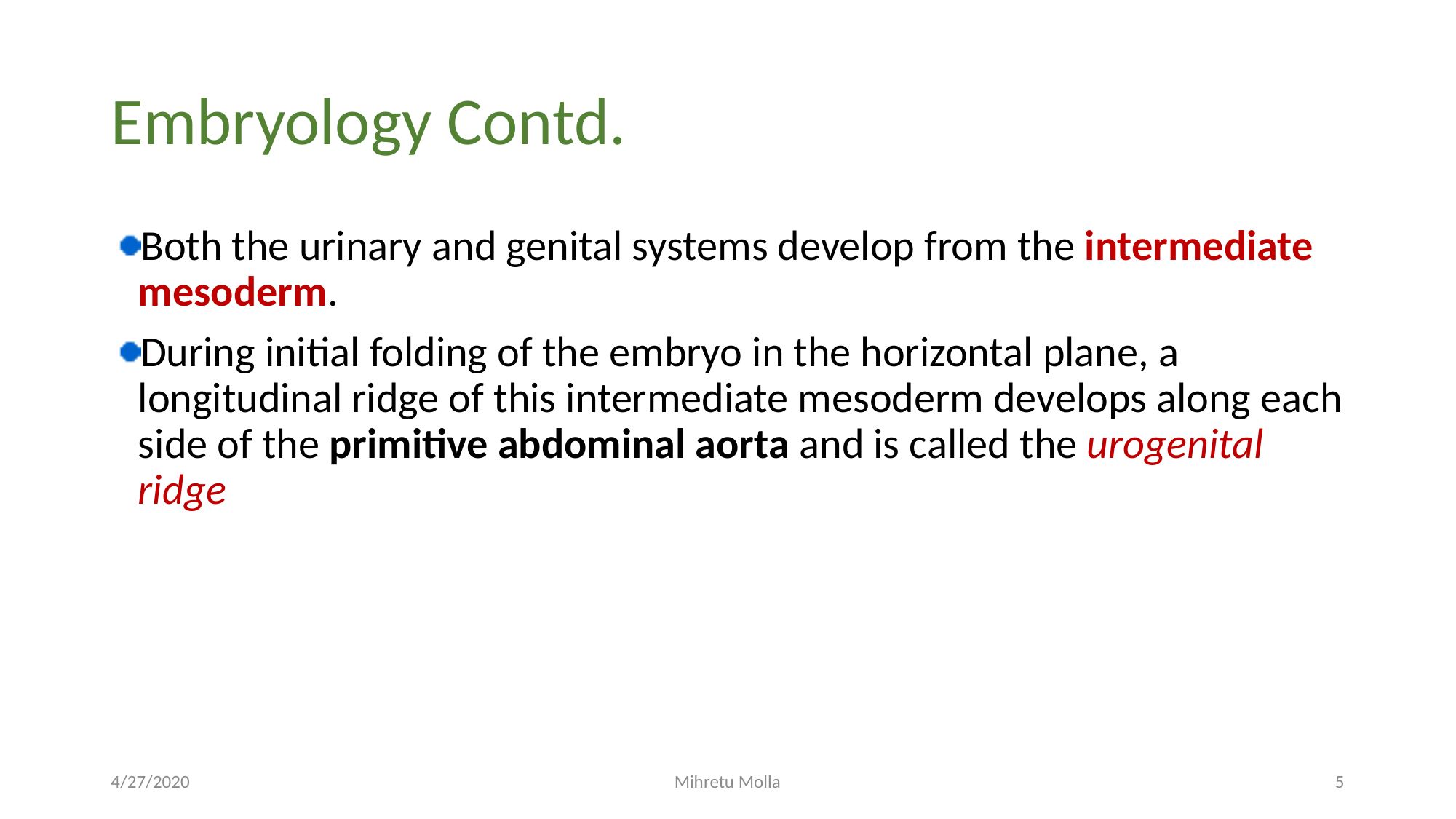

# Embryology Contd.
Both the urinary and genital systems develop from the intermediate mesoderm.
During initial folding of the embryo in the horizontal plane, a longitudinal ridge of this intermediate mesoderm develops along each side of the primitive abdominal aorta and is called the urogenital ridge
4/27/2020
Mihretu Molla
5